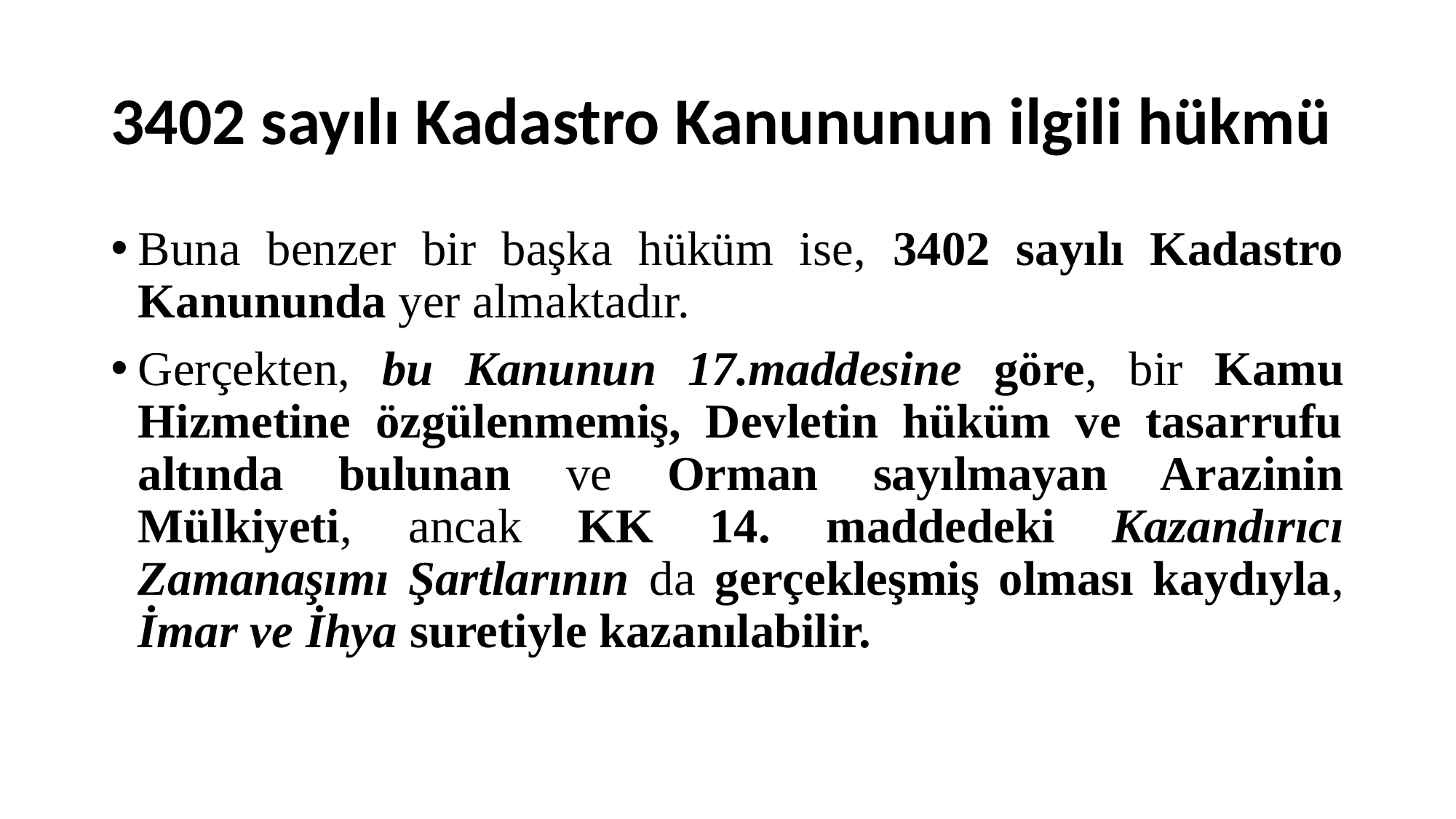

# 3402 sayılı Kadastro Kanununun ilgili hükmü
Buna benzer bir başka hüküm ise, 3402 sayılı Kadastro Kanununda yer almaktadır.
Gerçekten, bu Kanunun 17.maddesine göre, bir Kamu Hizmetine özgülenmemiş, Devletin hüküm ve tasarrufu altında bulunan ve Orman sayılmayan Arazinin Mülkiyeti, ancak KK 14. maddedeki Kazandırıcı Zamanaşımı Şartlarının da gerçekleşmiş olması kaydıyla, İmar ve İhya suretiyle kazanılabilir.